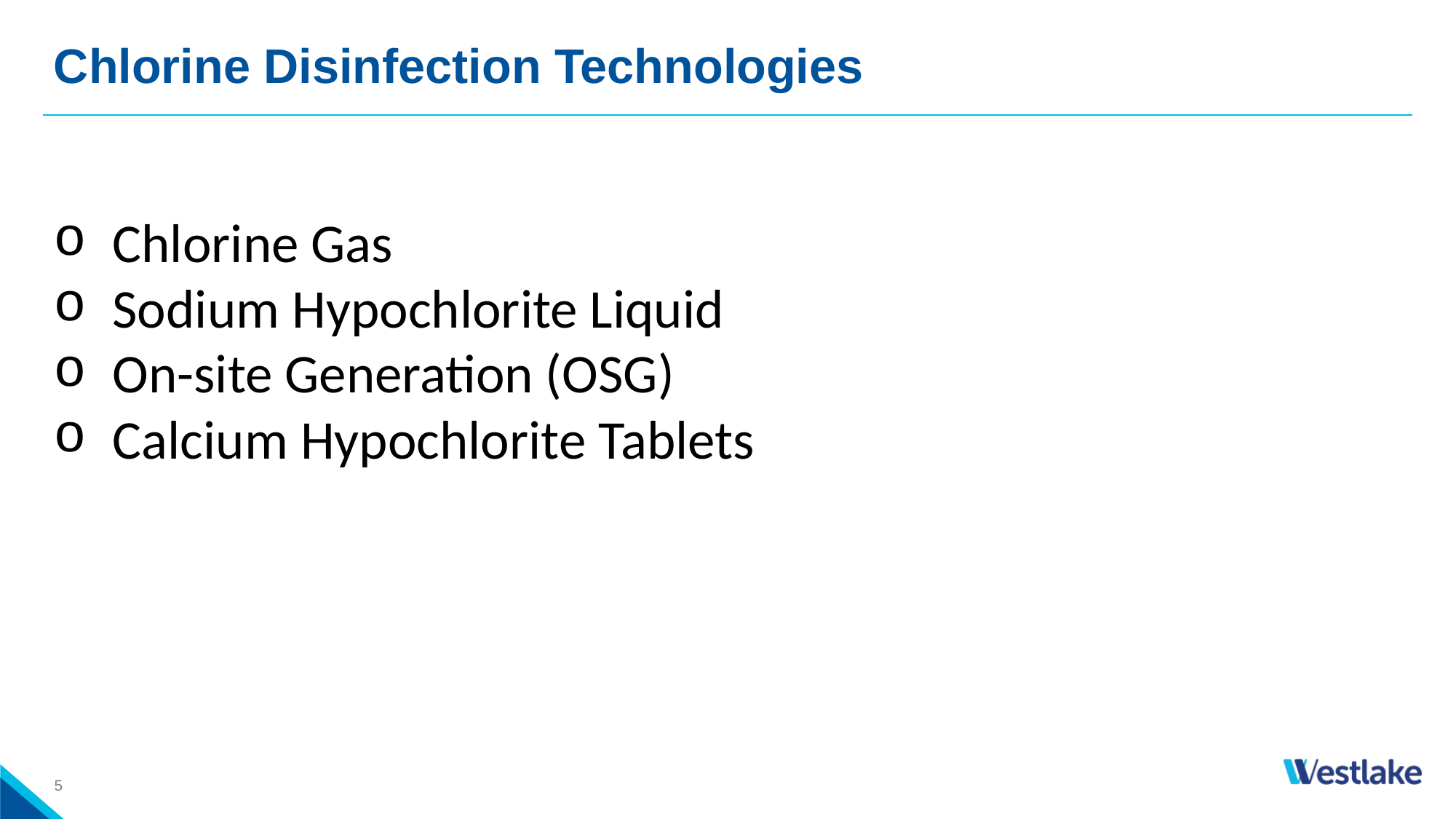

# Chlorine Disinfection Technologies
  Chlorine Gas
  Sodium Hypochlorite Liquid
  On-site Generation (OSG)
  Calcium Hypochlorite Tablets